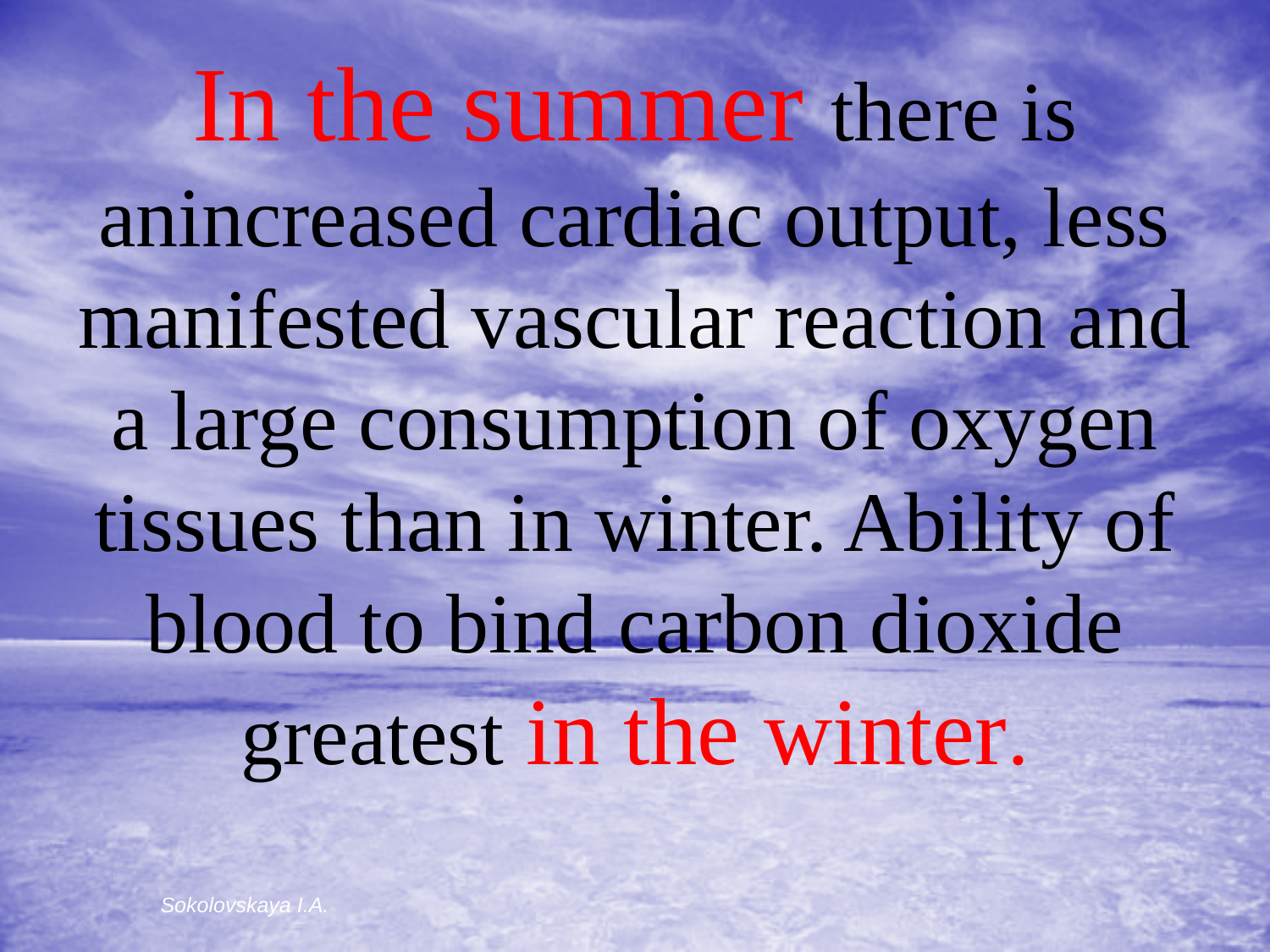

# In the summer there is anincreased cardiac output, less manifested vascular reaction and a large consumption of oxygen tissues than in winter. Ability of blood to bind carbon dioxide greatest in the winter.
Sokolovskaya I.A.